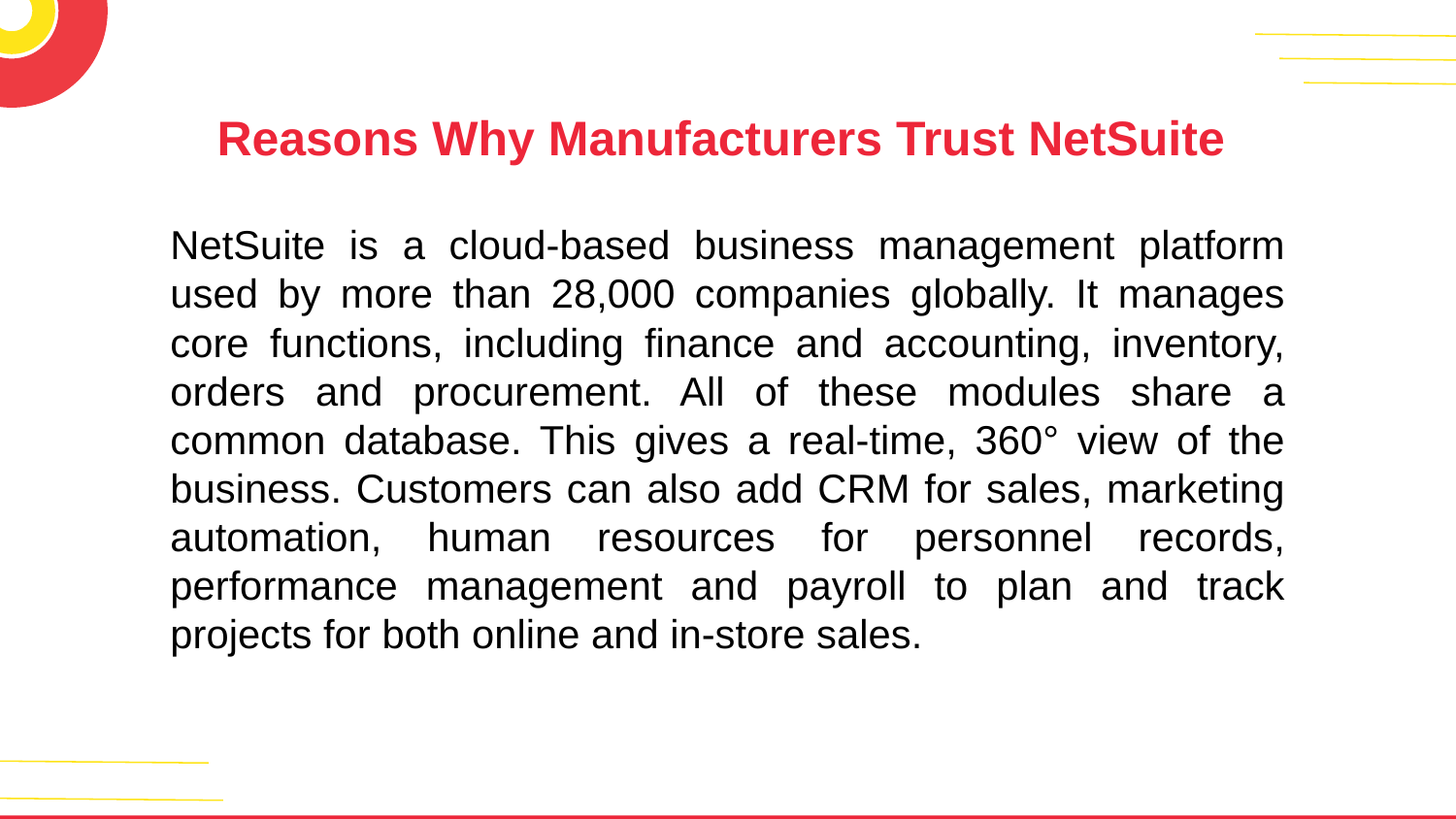

Reasons Why Manufacturers Trust NetSuite
NetSuite is a cloud-based business management platform used by more than 28,000 companies globally. It manages core functions, including finance and accounting, inventory, orders and procurement. All of these modules share a common database. This gives a real-time, 360° view of the business. Customers can also add CRM for sales, marketing automation, human resources for personnel records, performance management and payroll to plan and track projects for both online and in-store sales.